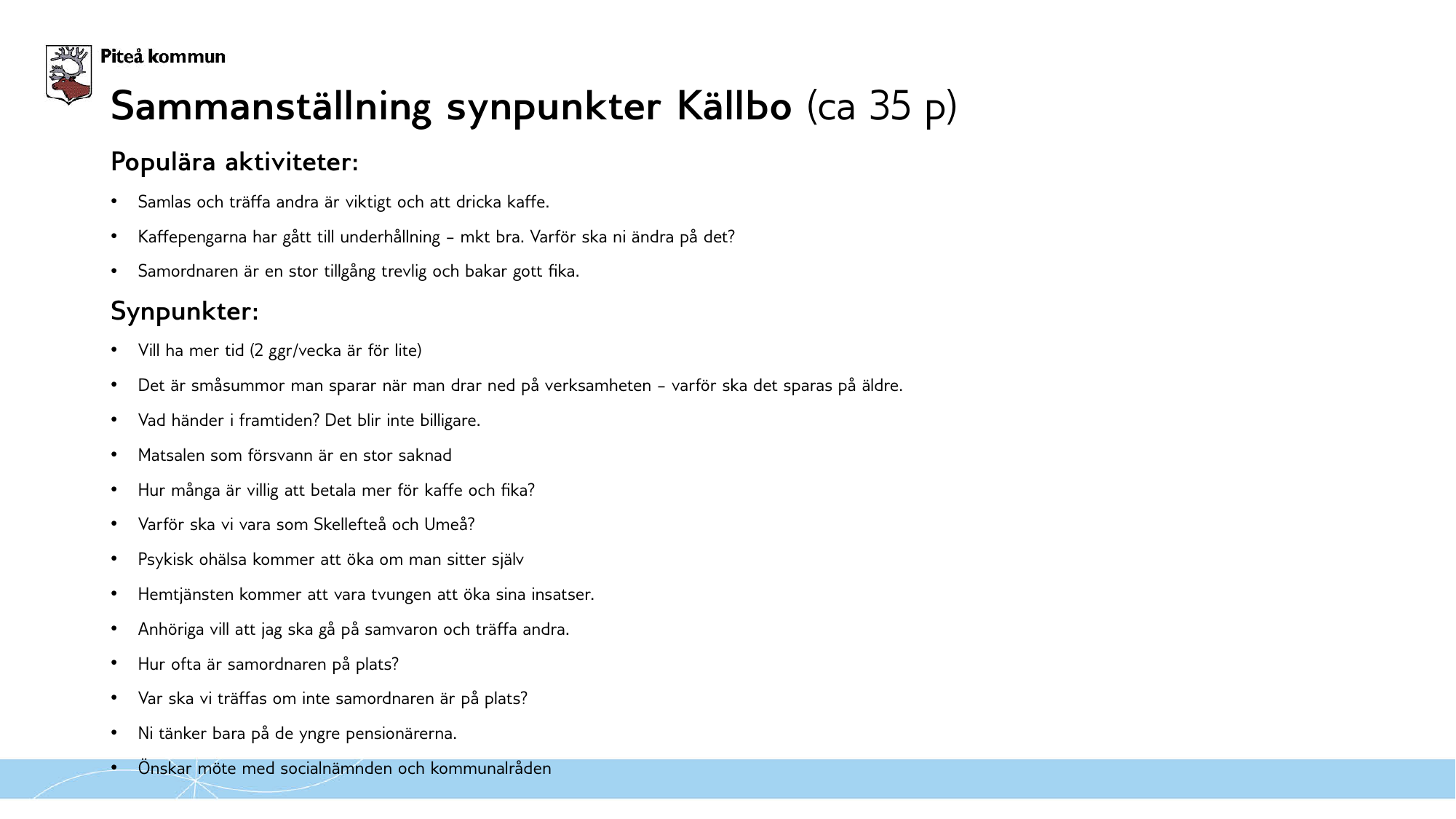

# Sammanställning synpunkter Källbo (ca 35 p)
Populära aktiviteter:
Samlas och träffa andra är viktigt och att dricka kaffe.
Kaffepengarna har gått till underhållning – mkt bra. Varför ska ni ändra på det?
Samordnaren är en stor tillgång trevlig och bakar gott fika.
Synpunkter:
Vill ha mer tid (2 ggr/vecka är för lite)
Det är småsummor man sparar när man drar ned på verksamheten – varför ska det sparas på äldre.
Vad händer i framtiden? Det blir inte billigare.
Matsalen som försvann är en stor saknad
Hur många är villig att betala mer för kaffe och fika?
Varför ska vi vara som Skellefteå och Umeå?
Psykisk ohälsa kommer att öka om man sitter själv
Hemtjänsten kommer att vara tvungen att öka sina insatser.
Anhöriga vill att jag ska gå på samvaron och träffa andra.
Hur ofta är samordnaren på plats?
Var ska vi träffas om inte samordnaren är på plats?
Ni tänker bara på de yngre pensionärerna.
Önskar möte med socialnämnden och kommunalråden